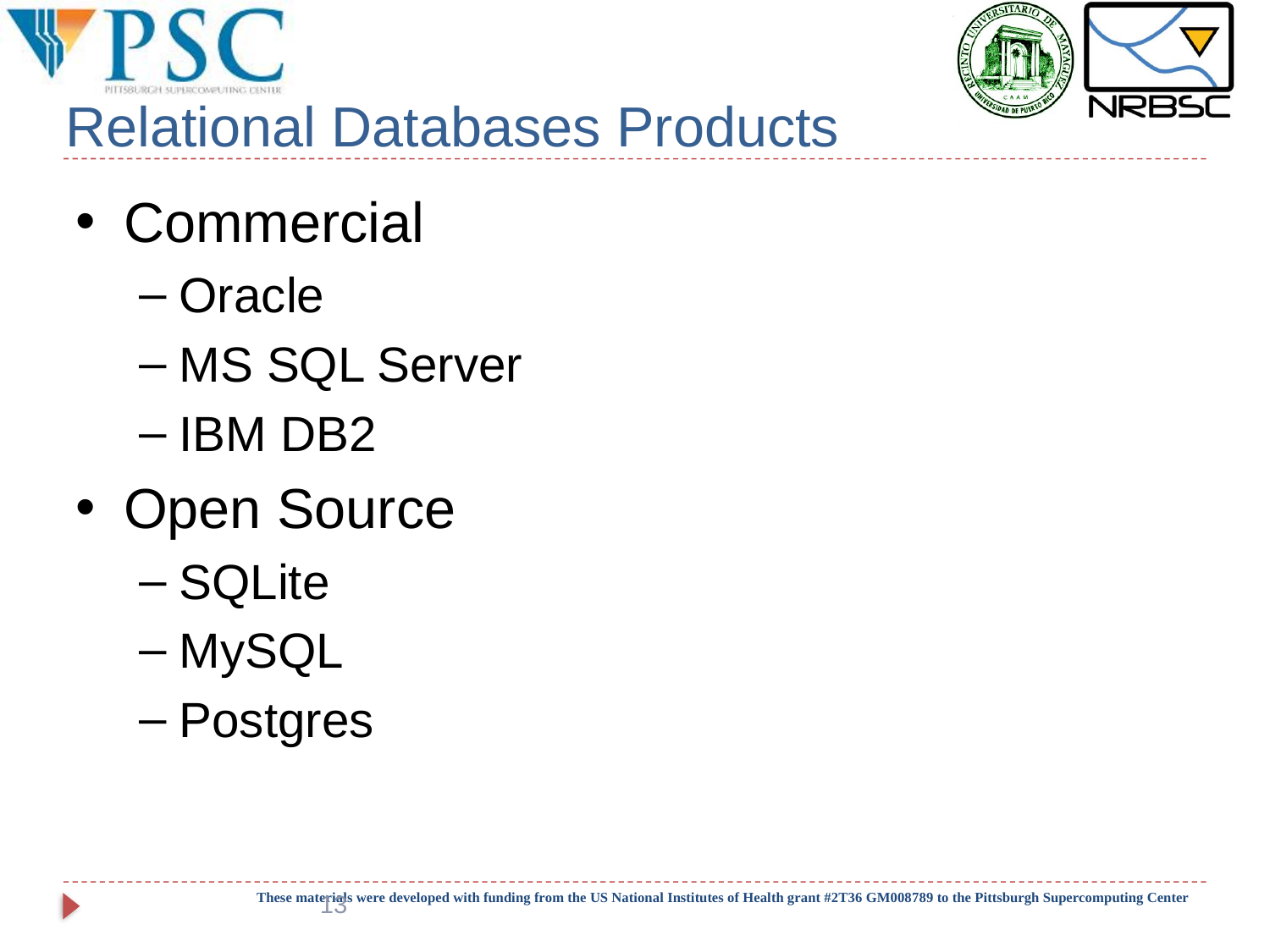

# Relational Databases Products
Commercial
Oracle
MS SQL Server
IBM DB2
Open Source
SQLite
MySQL
Postgres
13
These materials were developed with funding from the US National Institutes of Health grant #2T36 GM008789 to the Pittsburgh Supercomputing Center